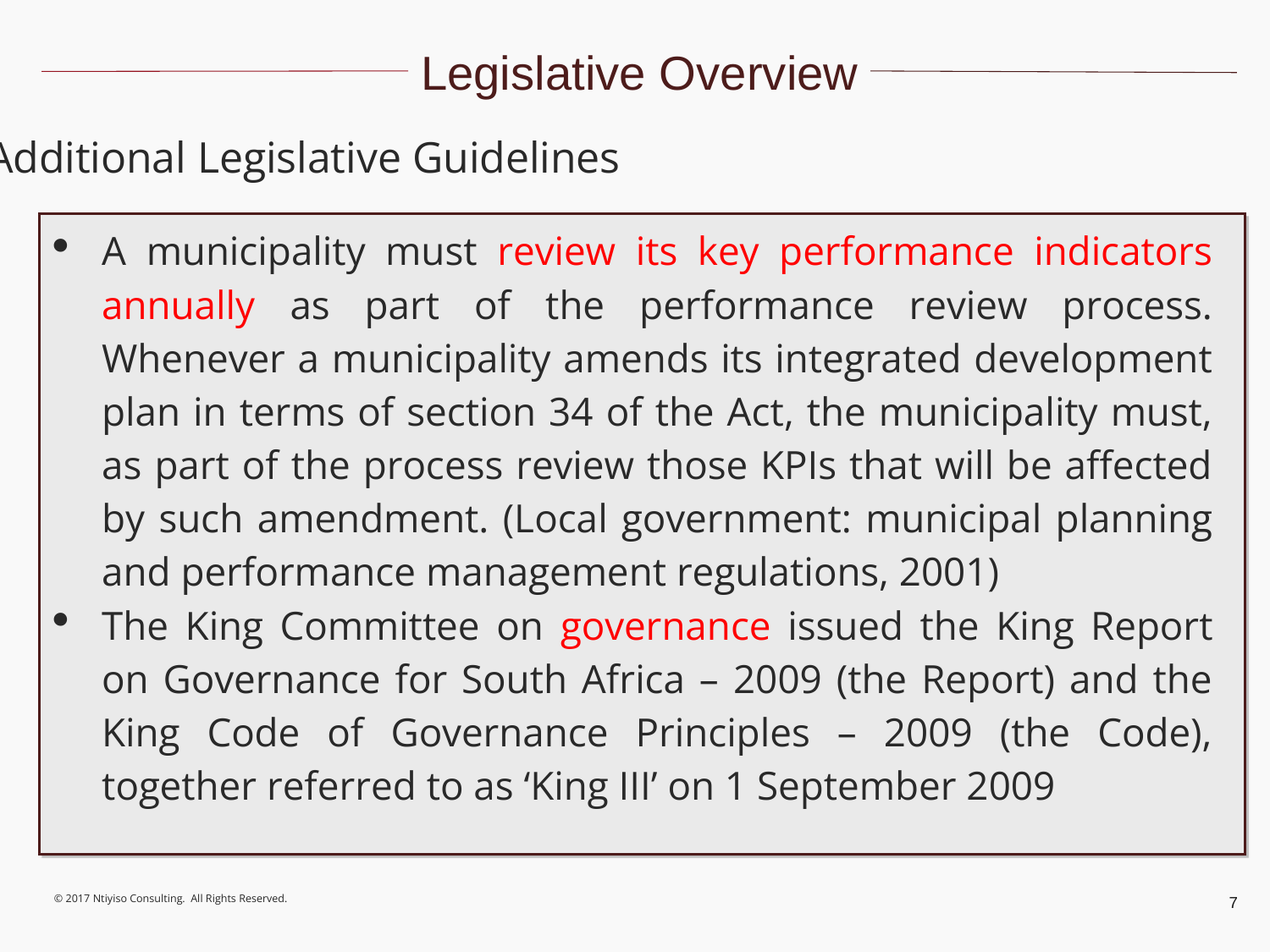

Legislative Overview
Additional Legislative Guidelines

A municipality must review its key performance indicators annually as part of the performance review process. Whenever a municipality amends its integrated development plan in terms of section 34 of the Act, the municipality must, as part of the process review those KPIs that will be affected by such amendment. (Local government: municipal planning and performance management regulations, 2001)
The King Committee on governance issued the King Report on Governance for South Africa – 2009 (the Report) and the King Code of Governance Principles – 2009 (the Code), together referred to as ‘King III’ on 1 September 2009
7